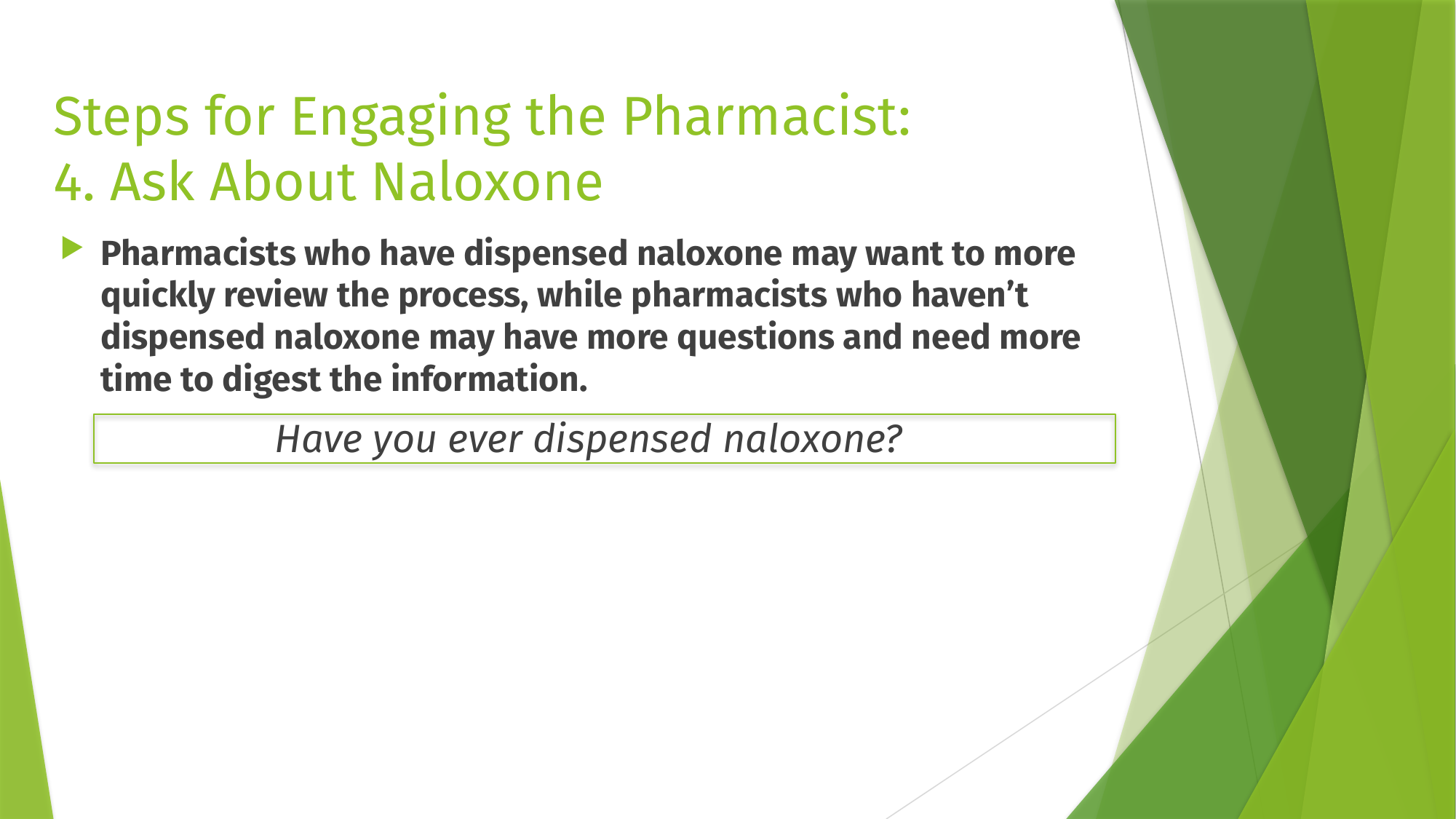

# Steps for Engaging the Pharmacist: 4. Ask About Naloxone
Pharmacists who have dispensed naloxone may want to more quickly review the process, while pharmacists who haven’t dispensed naloxone may have more questions and need more time to digest the information.
Have you ever dispensed naloxone?

10